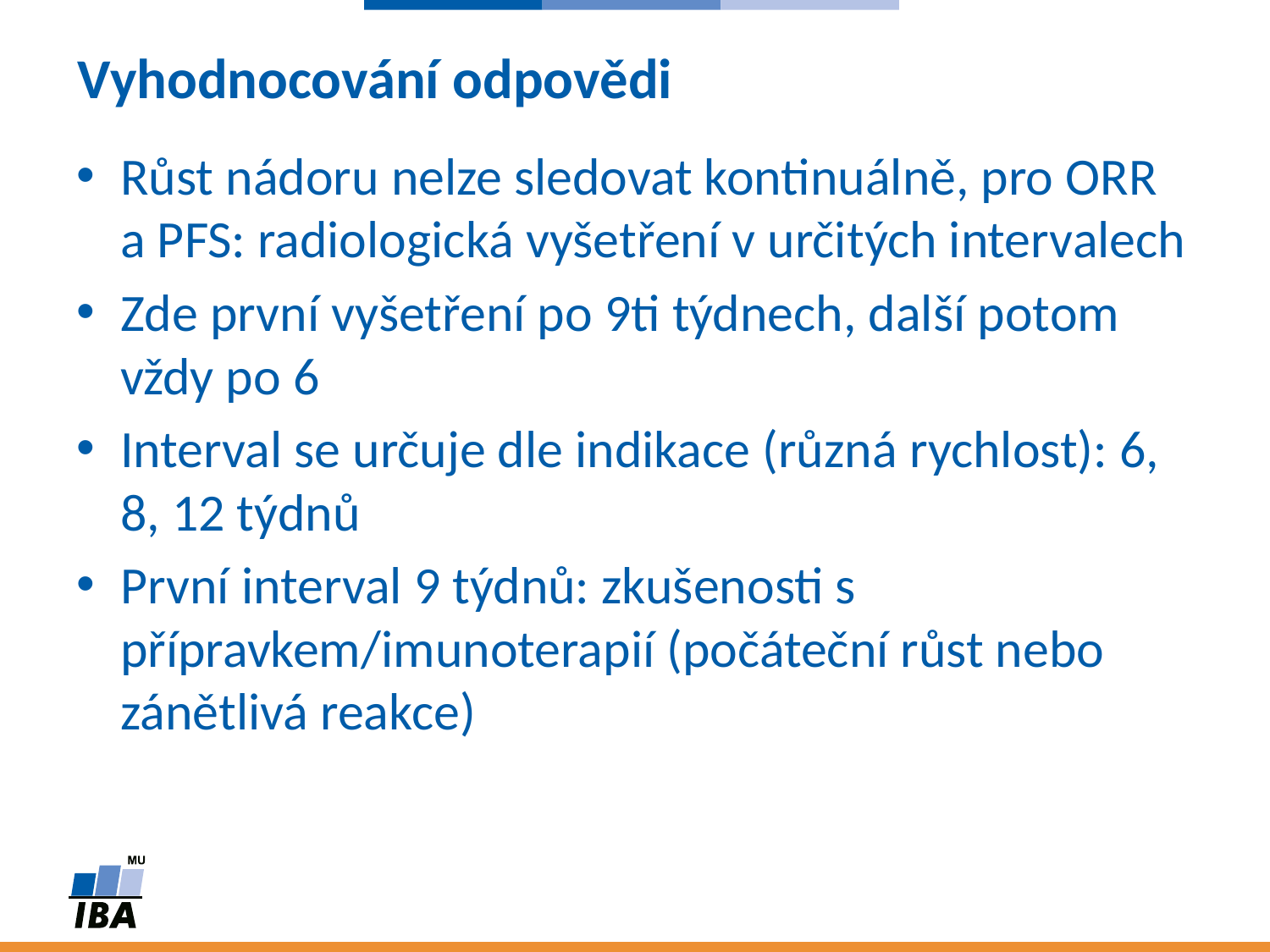

# Vyhodnocování odpovědi
Růst nádoru nelze sledovat kontinuálně, pro ORR a PFS: radiologická vyšetření v určitých intervalech
Zde první vyšetření po 9ti týdnech, další potom vždy po 6
Interval se určuje dle indikace (různá rychlost): 6, 8, 12 týdnů
První interval 9 týdnů: zkušenosti s přípravkem/imunoterapií (počáteční růst nebo zánětlivá reakce)